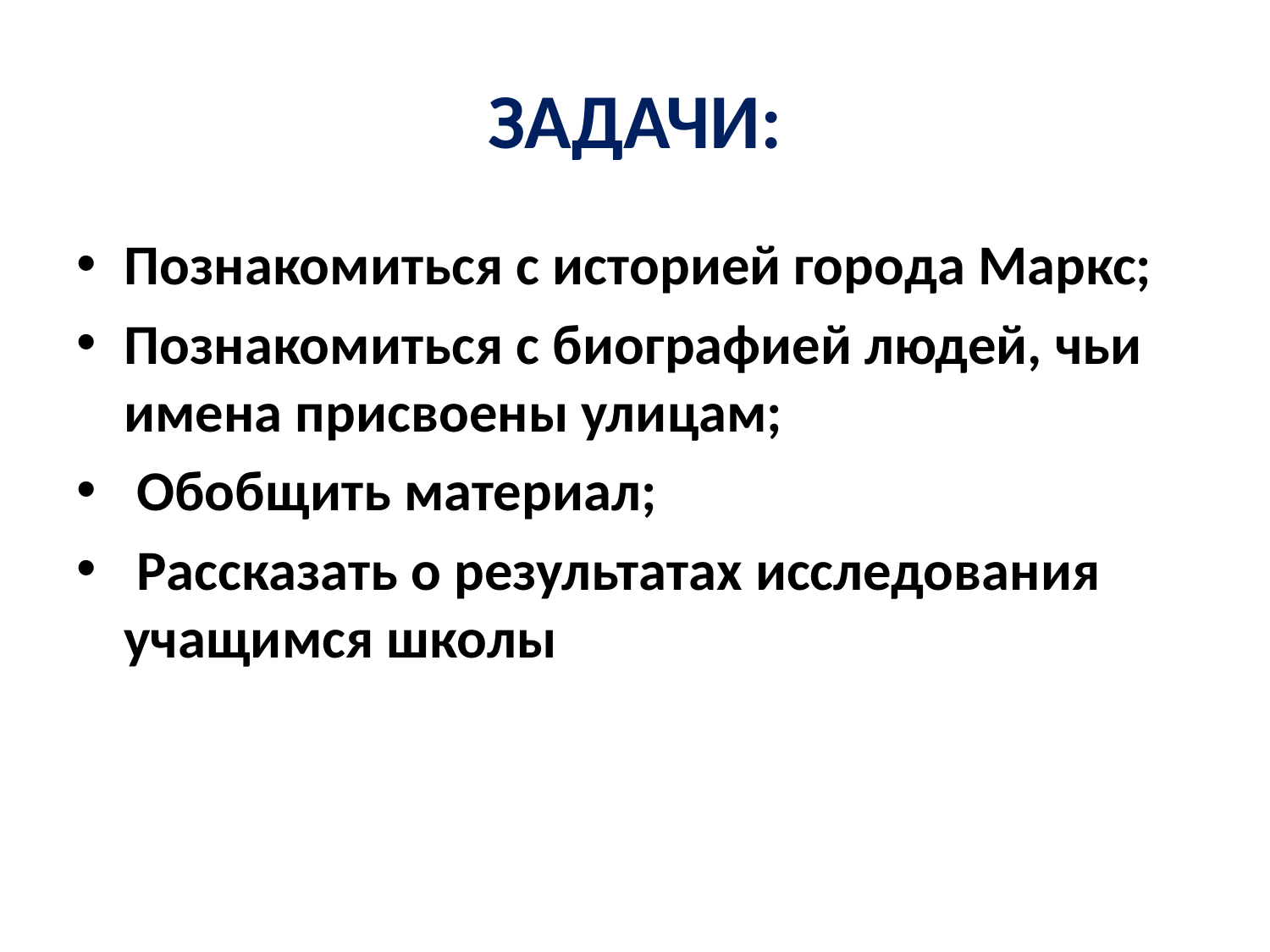

# ЗАДАЧИ:
Познакомиться с историей города Маркс;
Познакомиться с биографией людей, чьи имена присвоены улицам;
 Обобщить материал;
 Рассказать о результатах исследования учащимся школы